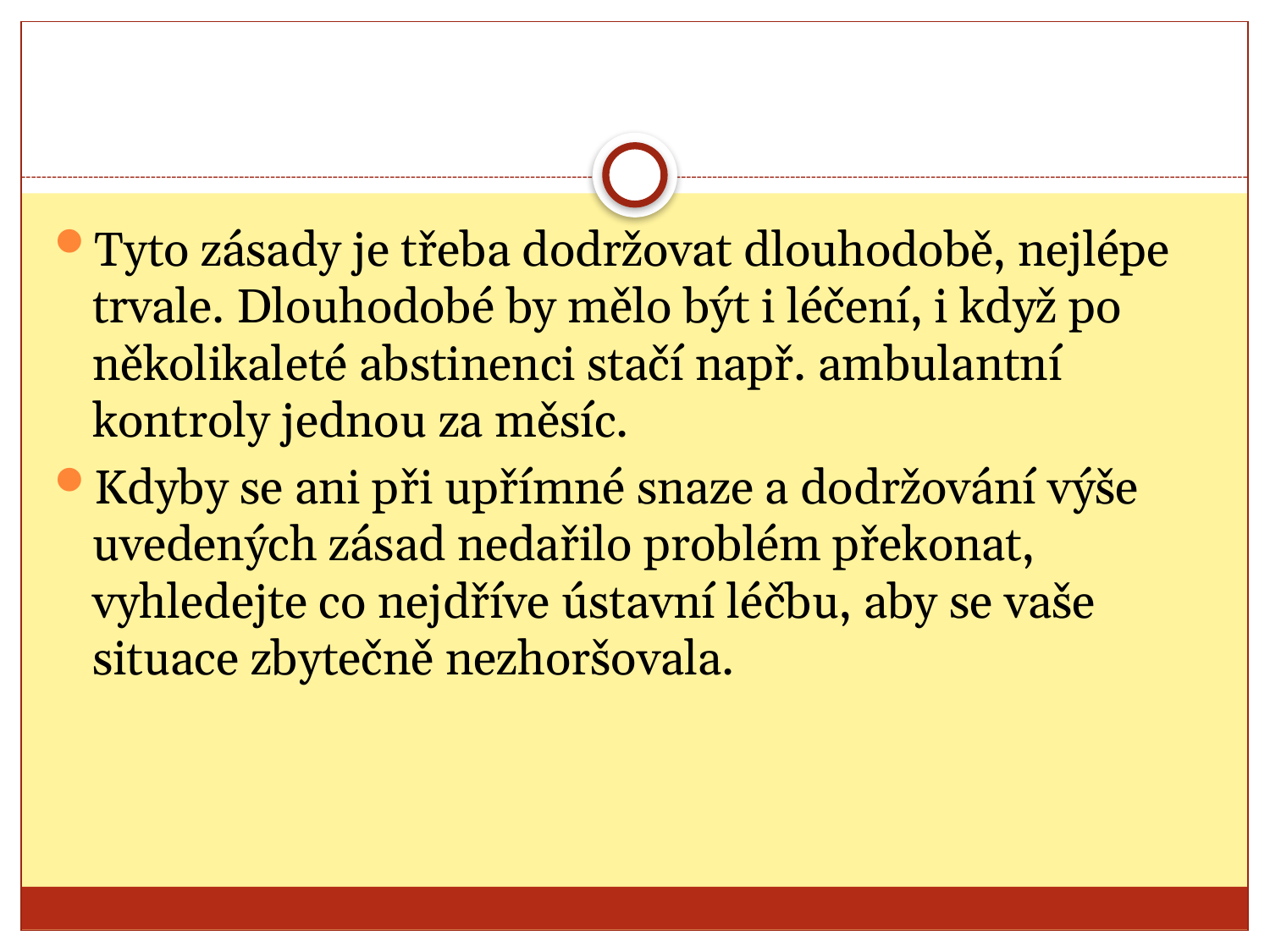

#
Tyto zásady je třeba dodržovat dlouhodobě, nejlépe trvale. Dlouhodobé by mělo být i léčení, i když po několikaleté abstinenci stačí např. ambulantní kontroly jednou za měsíc.
Kdyby se ani při upřímné snaze a dodržování výše uvedených zásad nedařilo problém překonat, vyhledejte co nejdříve ústavní léčbu, aby se vaše situace zbytečně nezhoršovala.